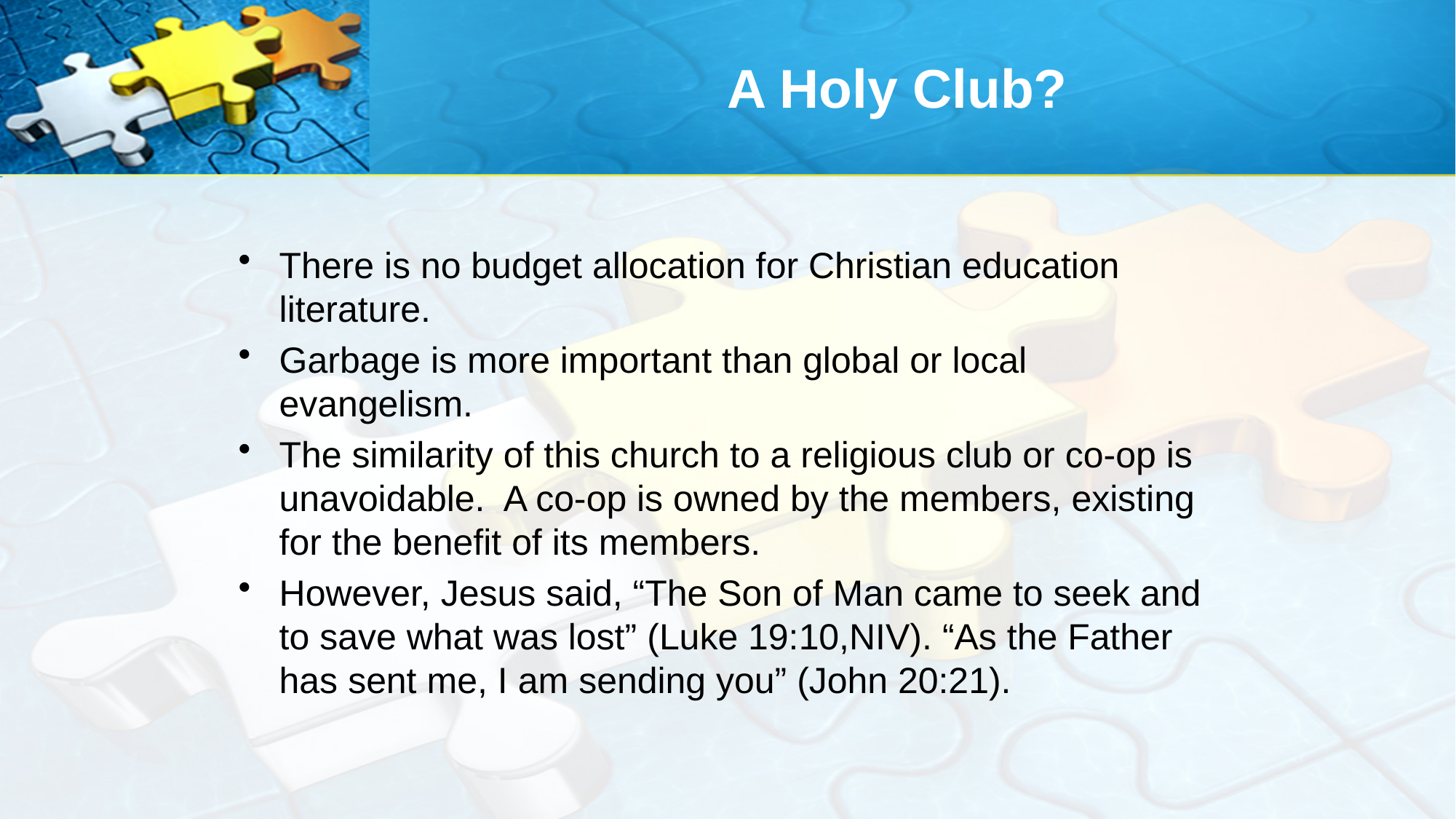

# A Holy Club?
There is no budget allocation for Christian education literature.
Garbage is more important than global or local evangelism.
The similarity of this church to a religious club or co-op is unavoidable.  A co-op is owned by the members, existing for the benefit of its members.
However, Jesus said, “The Son of Man came to seek and to save what was lost” (Luke 19:10,NIV). “As the Father has sent me, I am sending you” (John 20:21).